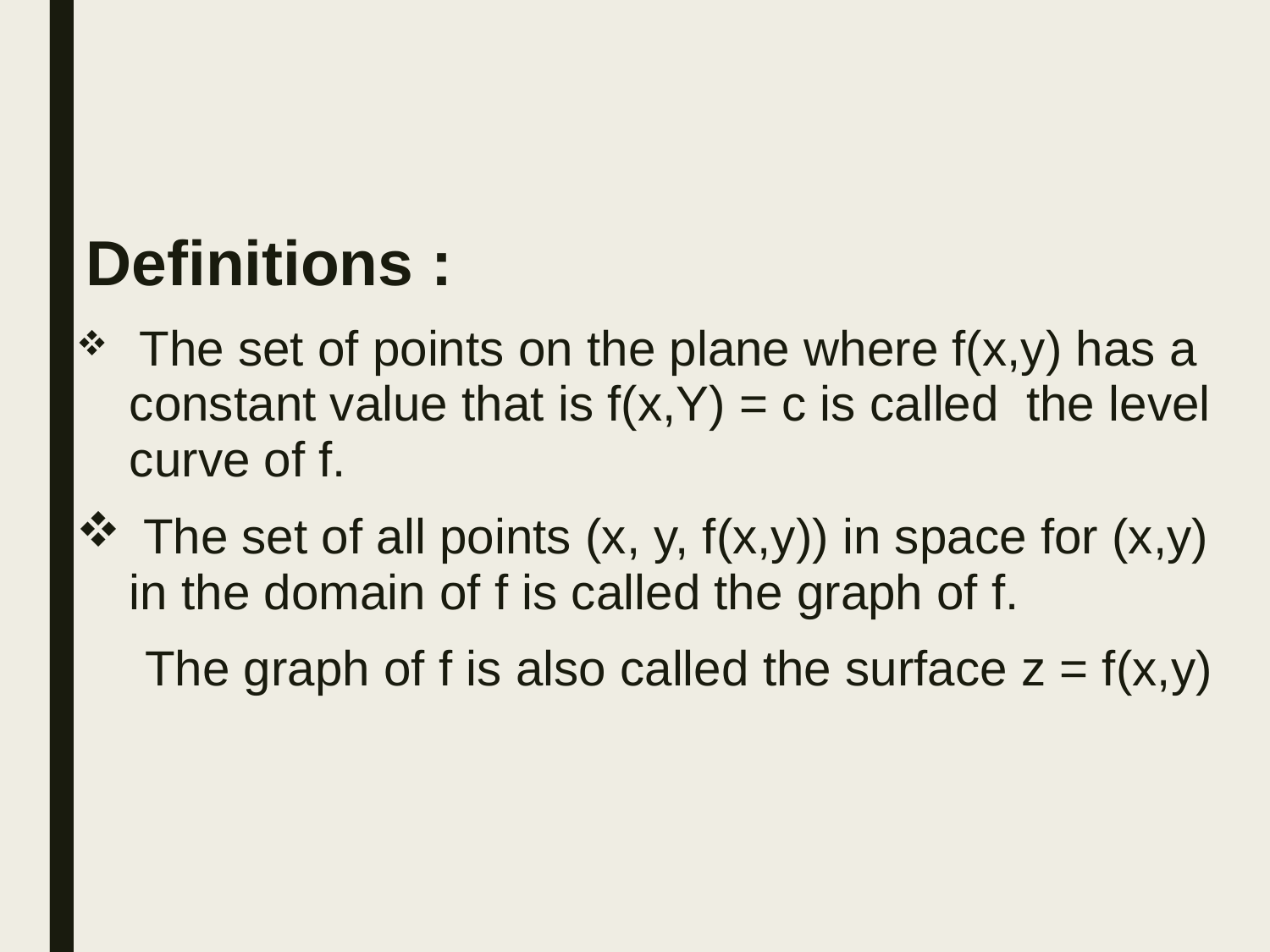

Definitions :
 The set of points on the plane where f(x,y) has a constant value that is f(x,Y) = c is called  the level curve of f.
 The set of all points (x, y, f(x,y)) in space for (x,y) in the domain of f is called the graph of f.
     The graph of f is also called the surface z = f(x,y)